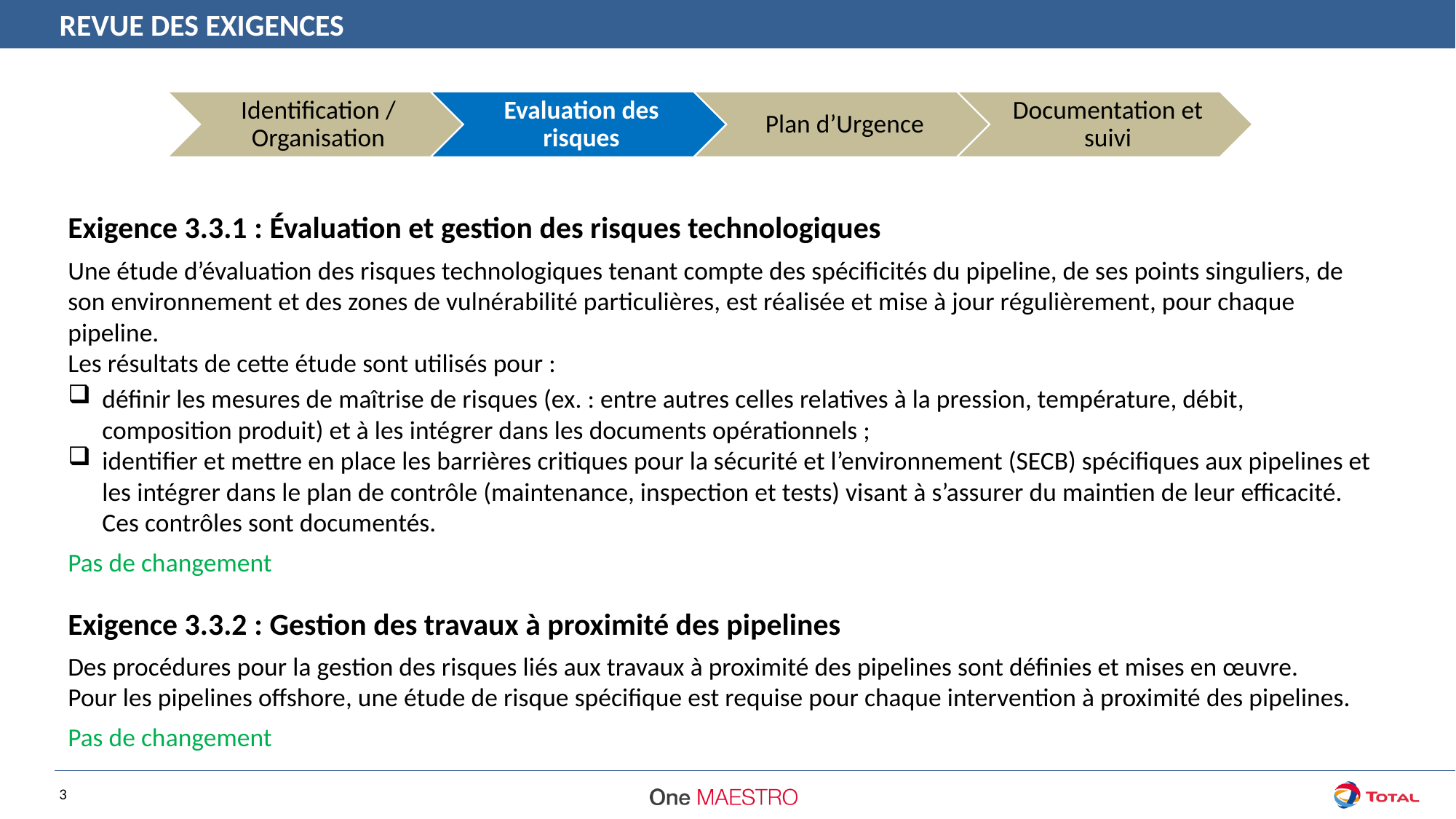

REVUE DES EXIGENCES
Identification / Organisation
Evaluation des risques
Plan d’Urgence
Documentation et suivi
Exigence 3.3.1 : Évaluation et gestion des risques technologiques
Une étude d’évaluation des risques technologiques tenant compte des spécificités du pipeline, de ses points singuliers, de son environnement et des zones de vulnérabilité particulières, est réalisée et mise à jour régulièrement, pour chaque pipeline.
Les résultats de cette étude sont utilisés pour :
définir les mesures de maîtrise de risques (ex. : entre autres celles relatives à la pression, température, débit, composition produit) et à les intégrer dans les documents opérationnels ;
identifier et mettre en place les barrières critiques pour la sécurité et l’environnement (SECB) spécifiques aux pipelines et les intégrer dans le plan de contrôle (maintenance, inspection et tests) visant à s’assurer du maintien de leur efficacité. Ces contrôles sont documentés.
Pas de changement
Exigence 3.3.2 : Gestion des travaux à proximité des pipelines
Des procédures pour la gestion des risques liés aux travaux à proximité des pipelines sont définies et mises en œuvre.
Pour les pipelines offshore, une étude de risque spécifique est requise pour chaque intervention à proximité des pipelines.
Pas de changement